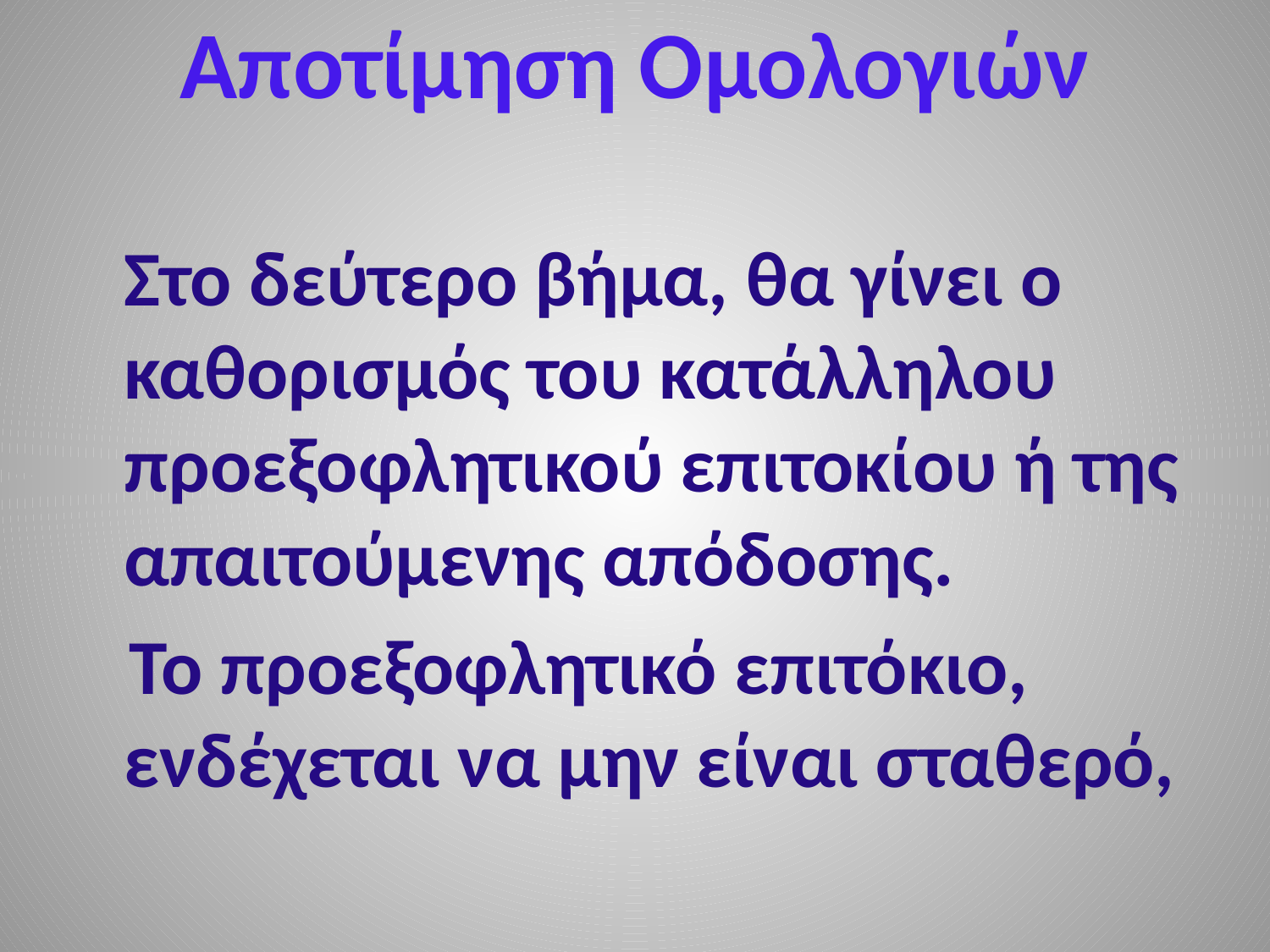

# Αποτίμηση Ομολογιών
   Στο δεύτερο βήμα, θα γίνει ο καθορισμός του κατάλληλου προεξοφλητικού επιτοκίου ή της απαιτούμενης απόδοσης.
   Το προεξοφλητικό επιτόκιο, ενδέχεται να μην είναι σταθερό,